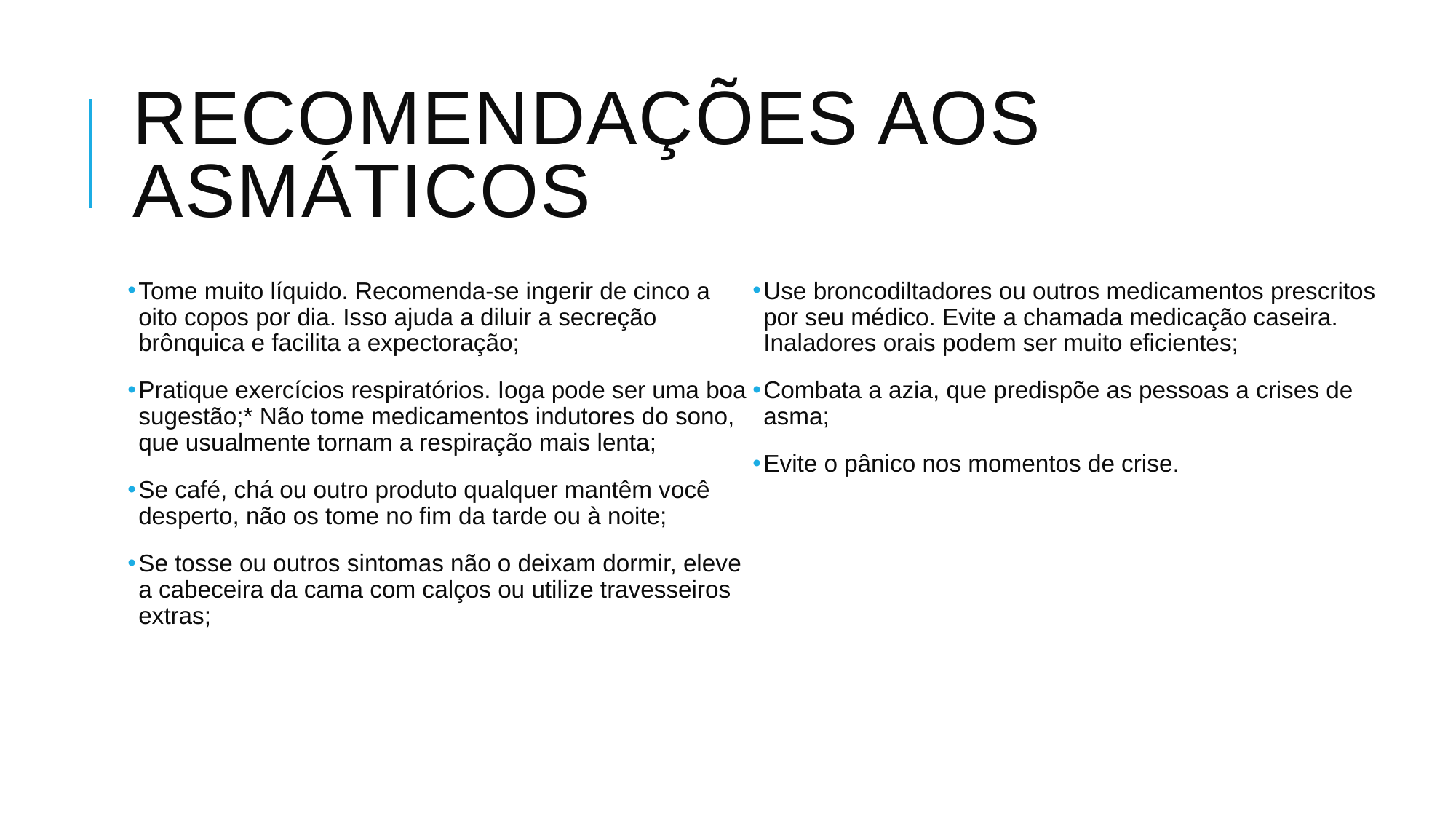

# Recomendações aos asmáticos
Tome muito líquido. Recomenda-se ingerir de cinco a oito copos por dia. Isso ajuda a diluir a secreção brônquica e facilita a expectoração;
Pratique exercícios respiratórios. Ioga pode ser uma boa sugestão;* Não tome medicamentos indutores do sono, que usualmente tornam a respiração mais lenta;
Se café, chá ou outro produto qualquer mantêm você desperto, não os tome no fim da tarde ou à noite;
Se tosse ou outros sintomas não o deixam dormir, eleve a cabeceira da cama com calços ou utilize travesseiros extras;

Use broncodiltadores ou outros medicamentos prescritos por seu médico. Evite a chamada medicação caseira. Inaladores orais podem ser muito eficientes;
Combata a azia, que predispõe as pessoas a crises de asma;
Evite o pânico nos momentos de crise.